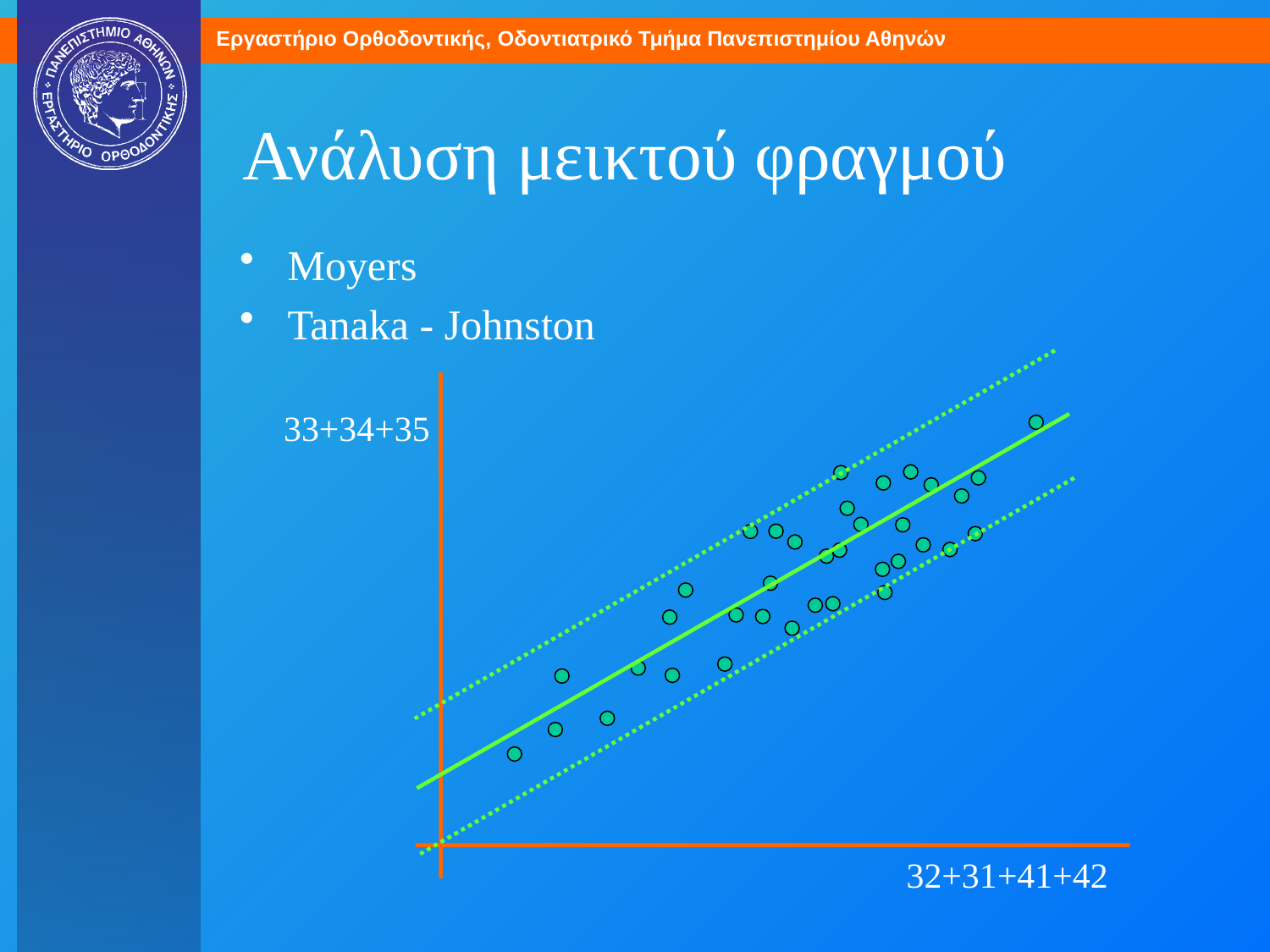

# Ανάλυση μεικτού φραγμού
Moyers
Tanaka - Johnston

33+34+35

32+31+41+42